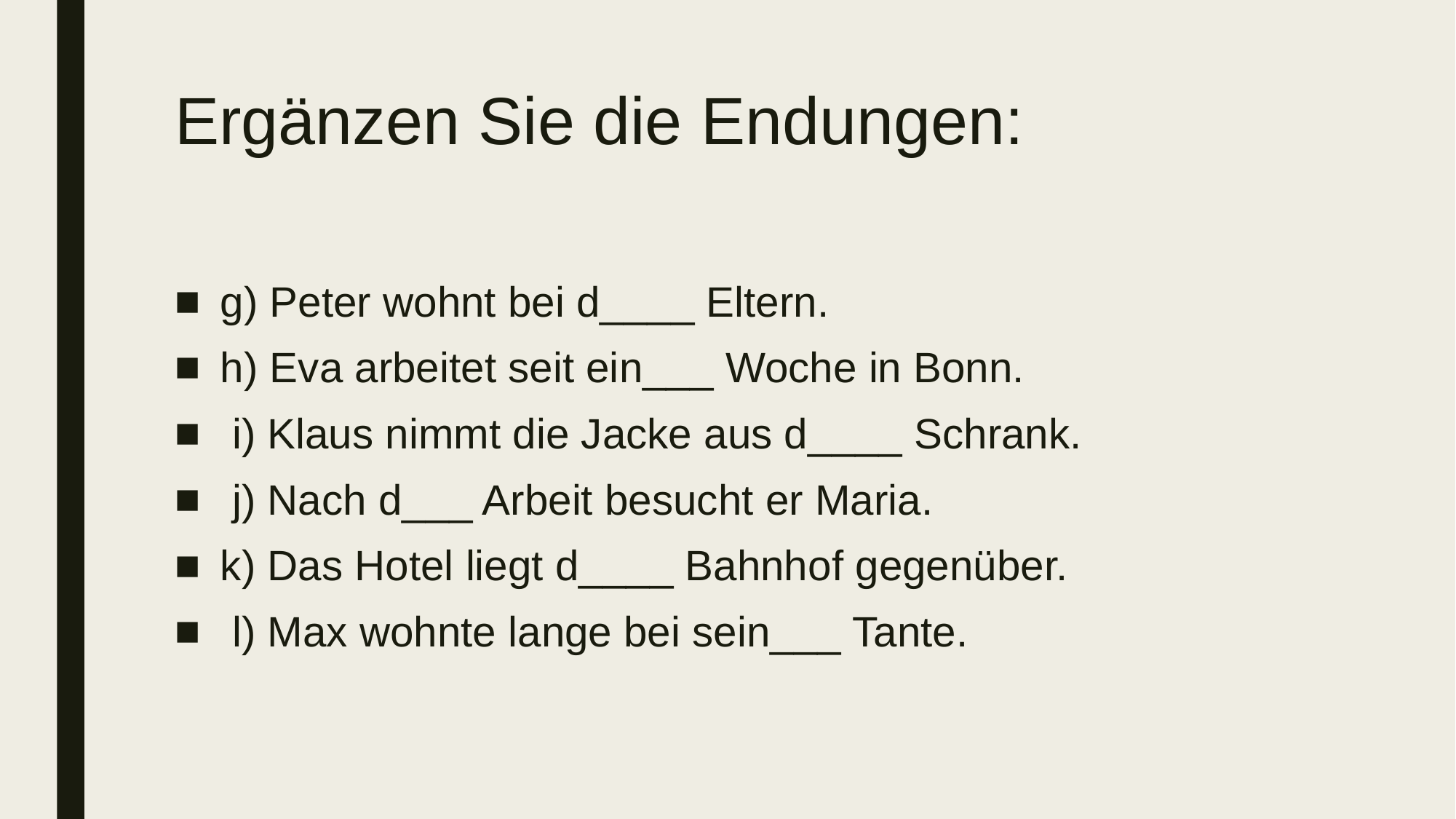

# Ergänzen Sie die Endungen:
g) Peter wohnt bei d____ Eltern.
h) Eva arbeitet seit ein___ Woche in Bonn.
 i) Klaus nimmt die Jacke aus d____ Schrank.
 j) Nach d___ Arbeit besucht er Maria.
k) Das Hotel liegt d____ Bahnhof gegenüber.
 l) Max wohnte lange bei sein___ Tante.